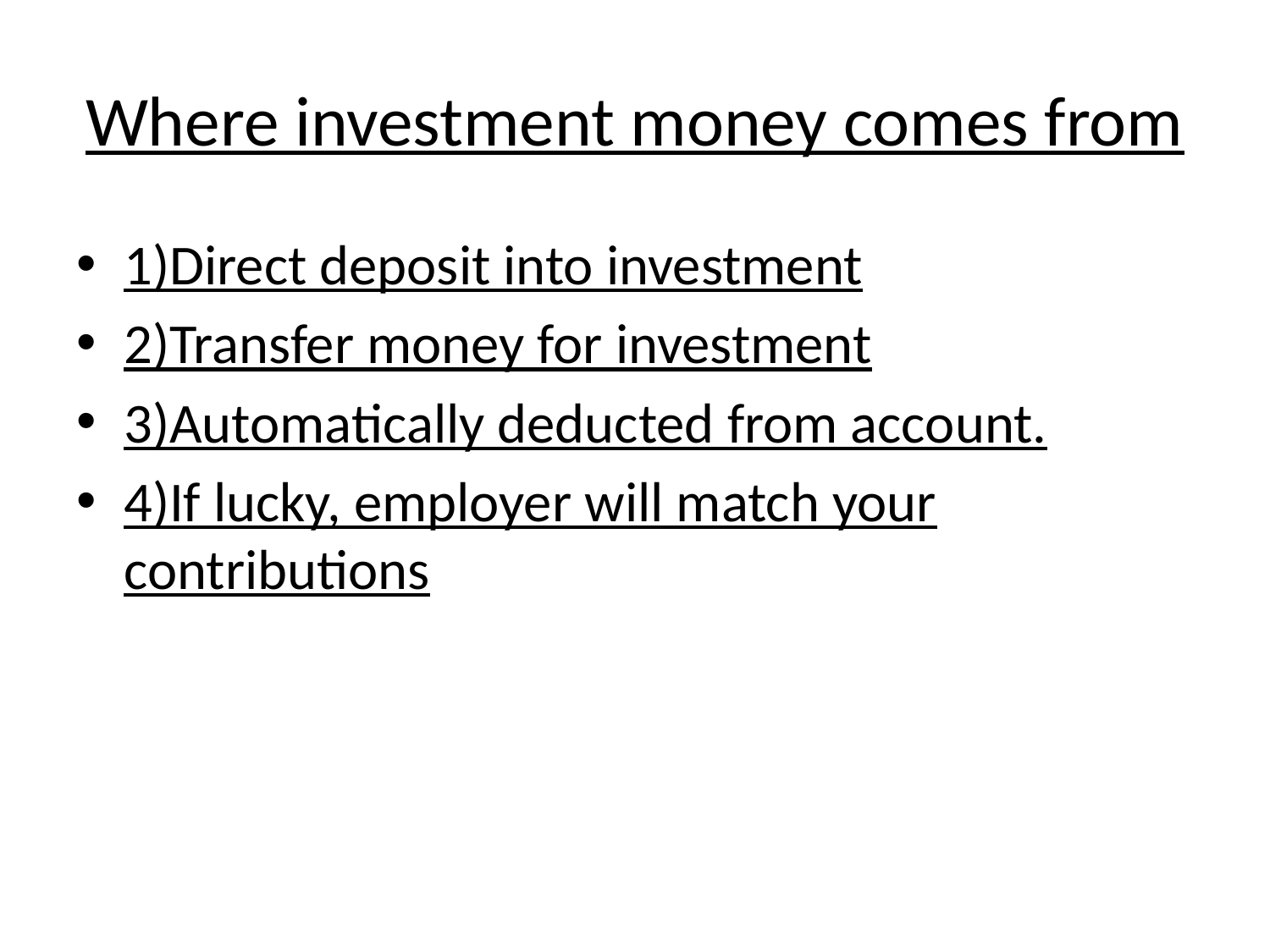

Where investment money comes from
1)Direct deposit into investment
2)Transfer money for investment
3)Automatically deducted from account.
4)If lucky, employer will match your contributions